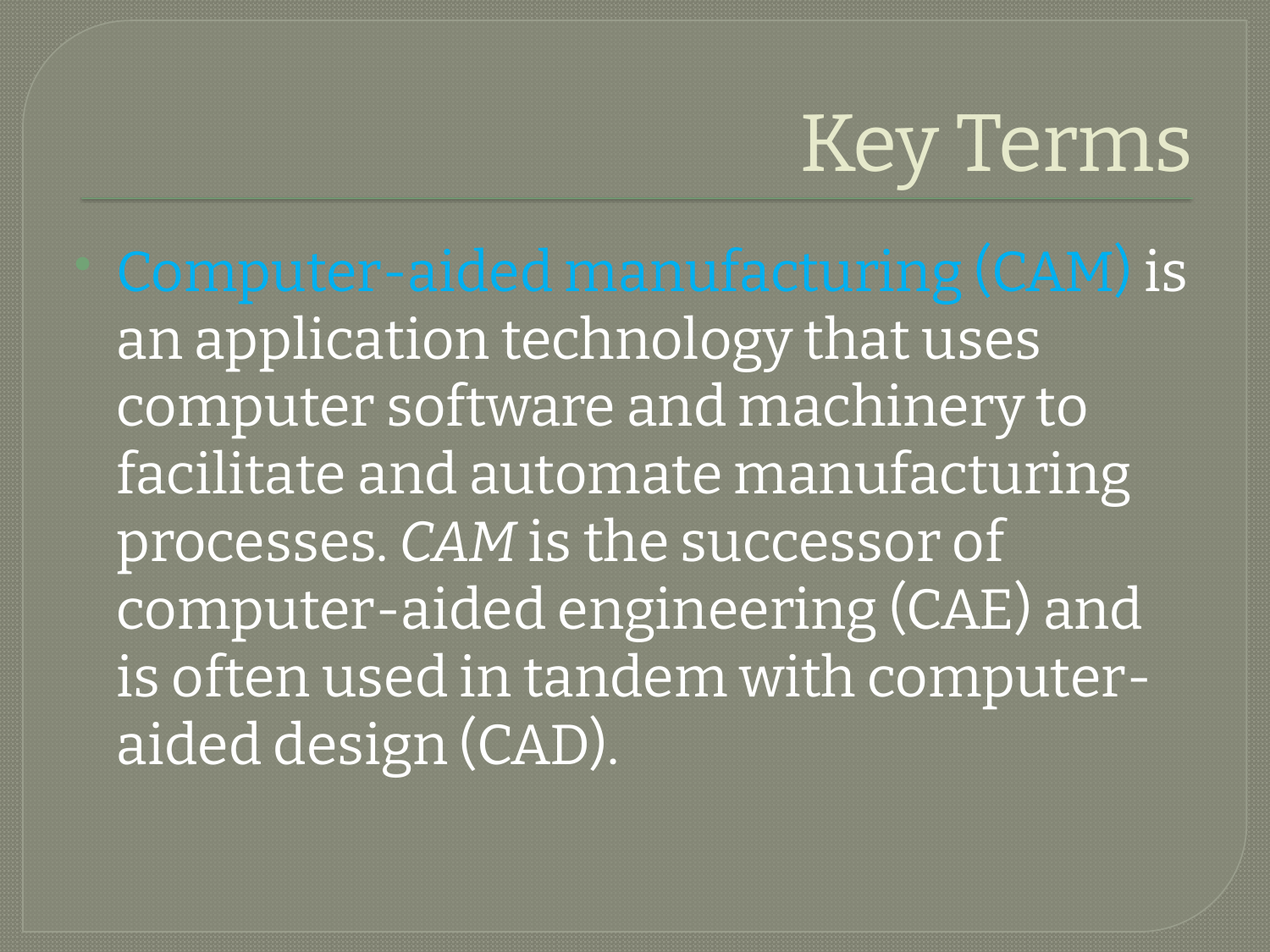

# Key Terms
Computer-aided manufacturing (CAM) is an application technology that uses computer software and machinery to facilitate and automate manufacturing processes. CAM is the successor of computer-aided engineering (CAE) and is often used in tandem with computer-aided design (CAD).